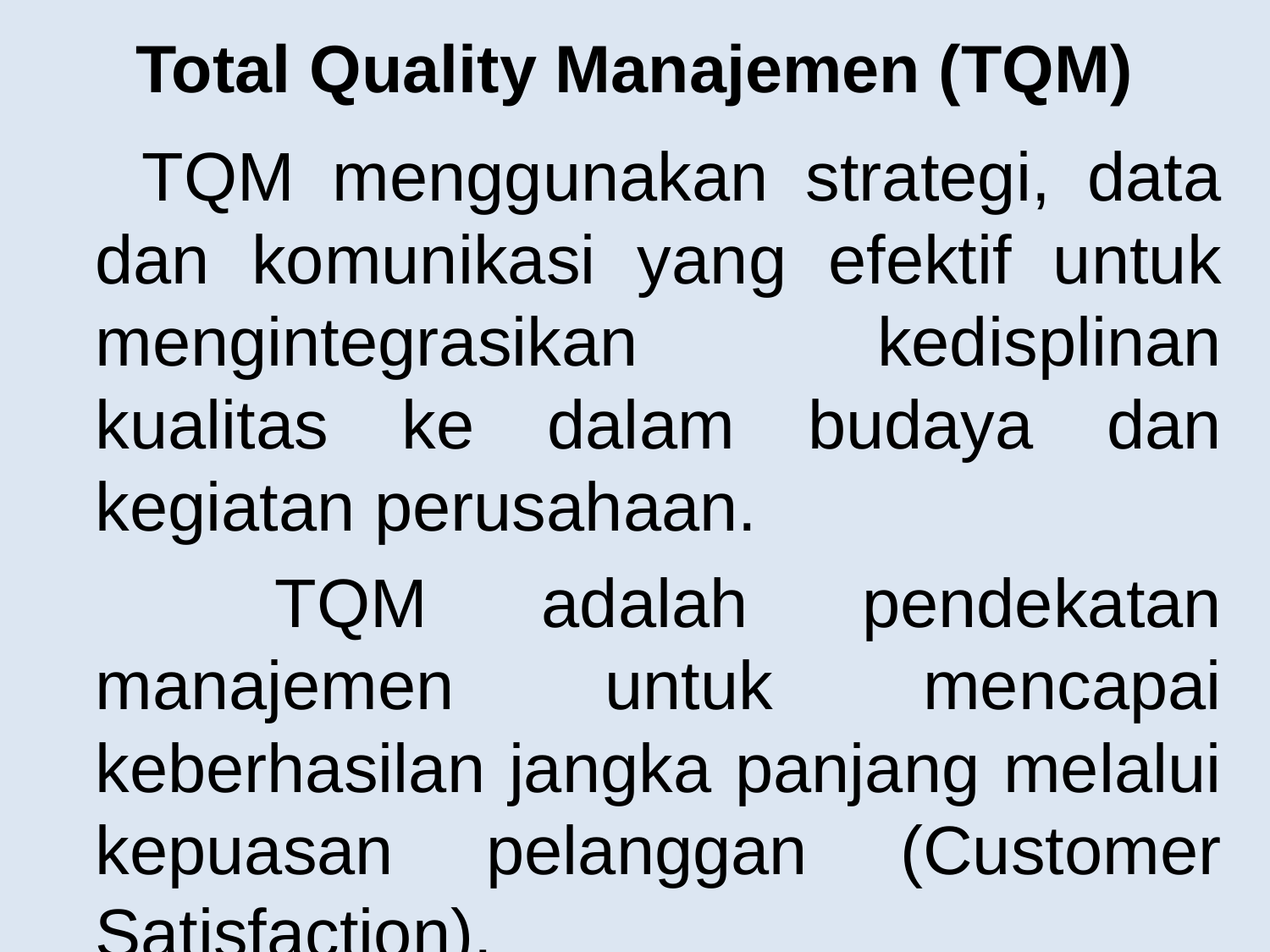

# Total Quality Manajemen (TQM)
   TQM menggunakan strategi, data dan komunikasi yang efektif untuk mengintegrasikan kedisplinan kualitas ke dalam budaya dan kegiatan perusahaan.
  TQM adalah pendekatan manajemen untuk mencapai keberhasilan jangka panjang melalui kepuasan pelanggan (Customer Satisfaction).